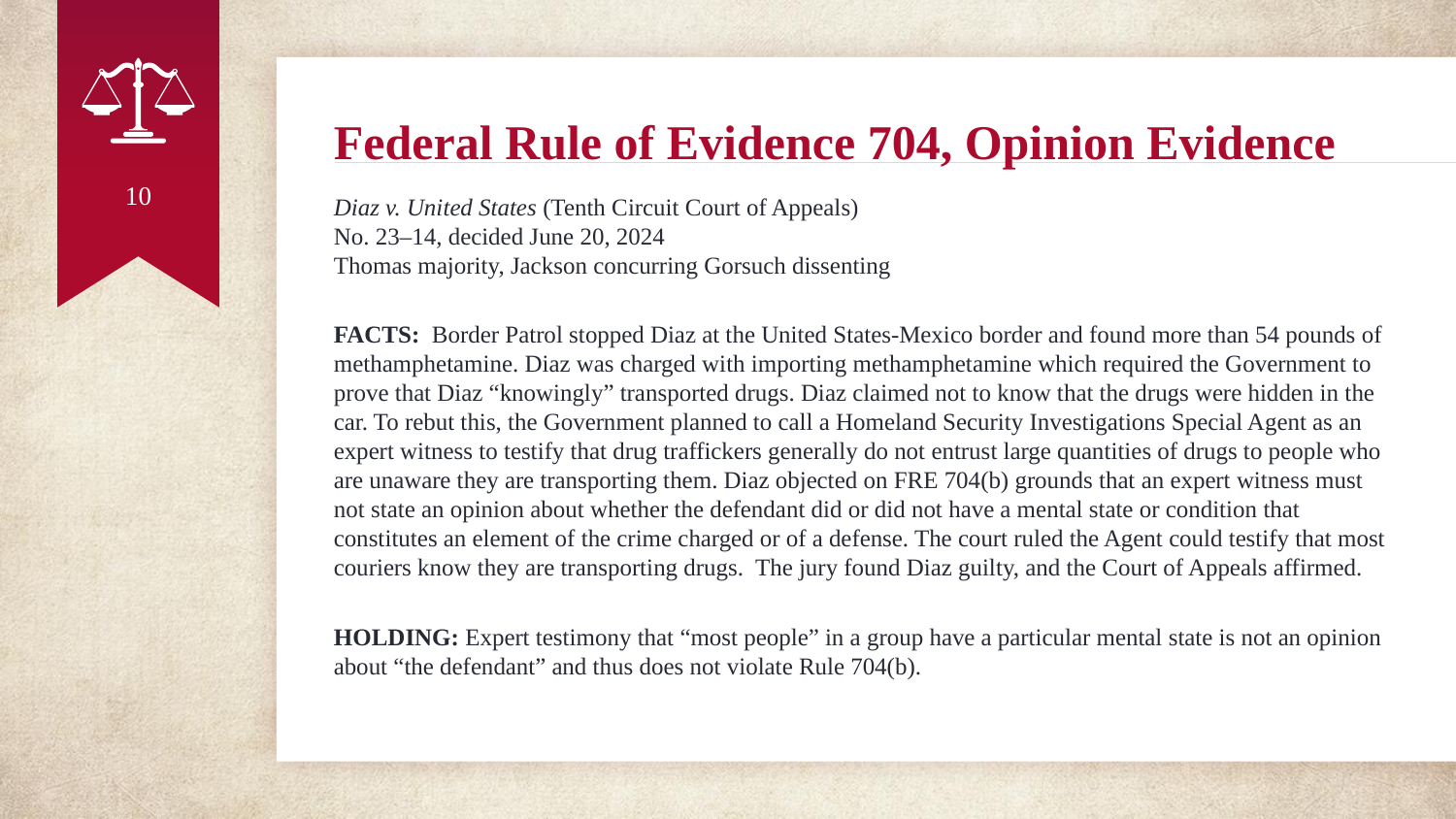

# Federal Rule of Evidence 704, Opinion Evidence
10
Diaz v. United States (Tenth Circuit Court of Appeals)
No. 23–14, decided June 20, 2024
Thomas majority, Jackson concurring Gorsuch dissenting
FACTS:  Border Patrol stopped Diaz at the United States-Mexico border and found more than 54 pounds of methamphetamine. Diaz was charged with importing methamphetamine which required the Government to prove that Diaz “knowingly” transported drugs. Diaz claimed not to know that the drugs were hidden in the car. To rebut this, the Government planned to call a Homeland Security Investigations Special Agent as an expert witness to testify that drug traffickers generally do not entrust large quantities of drugs to people who are unaware they are transporting them. Diaz objected on FRE 704(b) grounds that an expert witness must not state an opinion about whether the defendant did or did not have a mental state or condition that constitutes an element of the crime charged or of a defense. The court ruled the Agent could testify that most couriers know they are transporting drugs.  The jury found Diaz guilty, and the Court of Appeals affirmed.
HOLDING: Expert testimony that “most people” in a group have a particular mental state is not an opinion about “the defendant” and thus does not violate Rule 704(b).